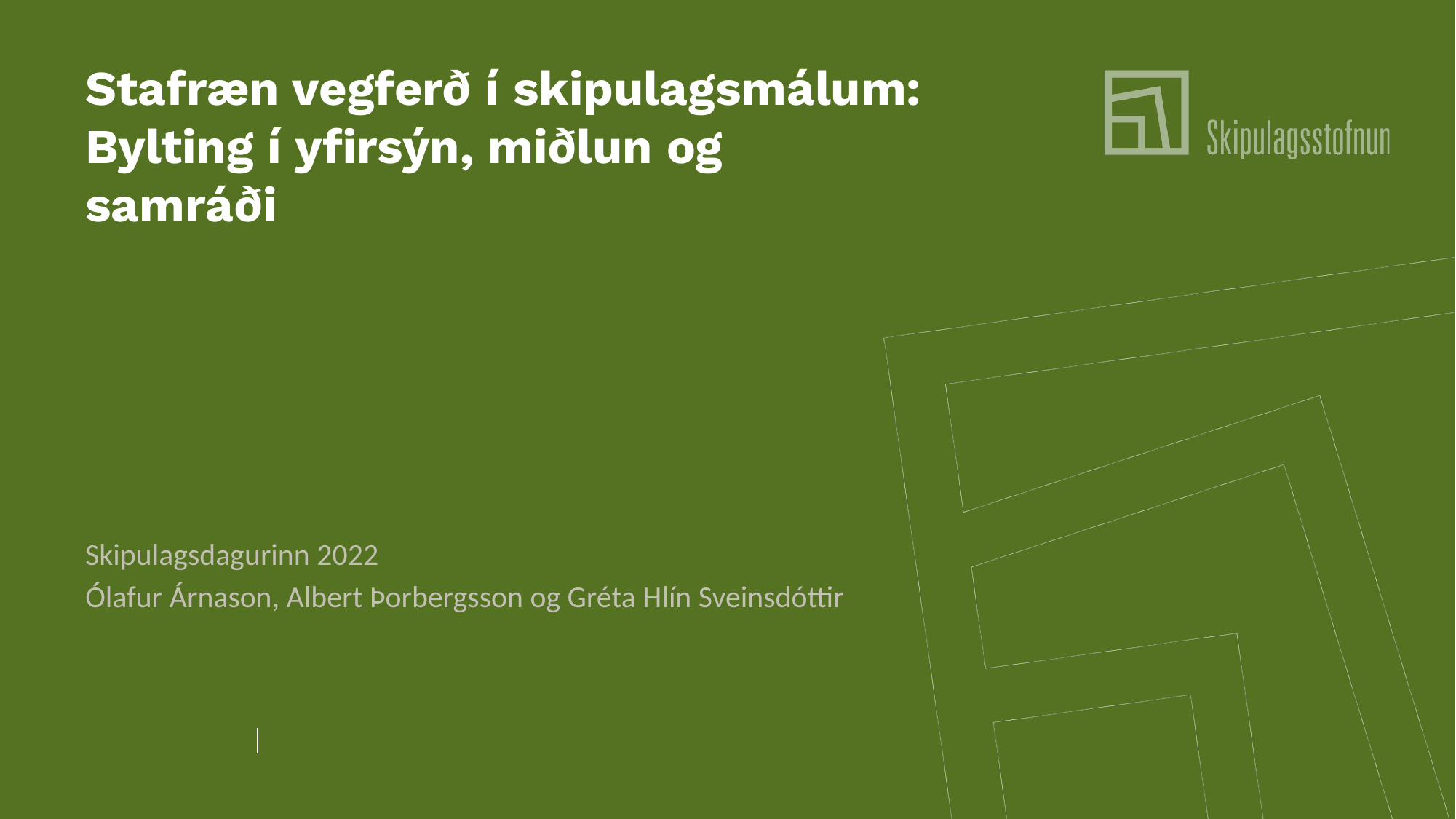

# Stafræn vegferð í skipulagsmálum: Bylting í yfirsýn, miðlun og samráði

Skipulagsdagurinn 2022
Ólafur Árnason, Albert Þorbergsson og Gréta Hlín Sveinsdóttir